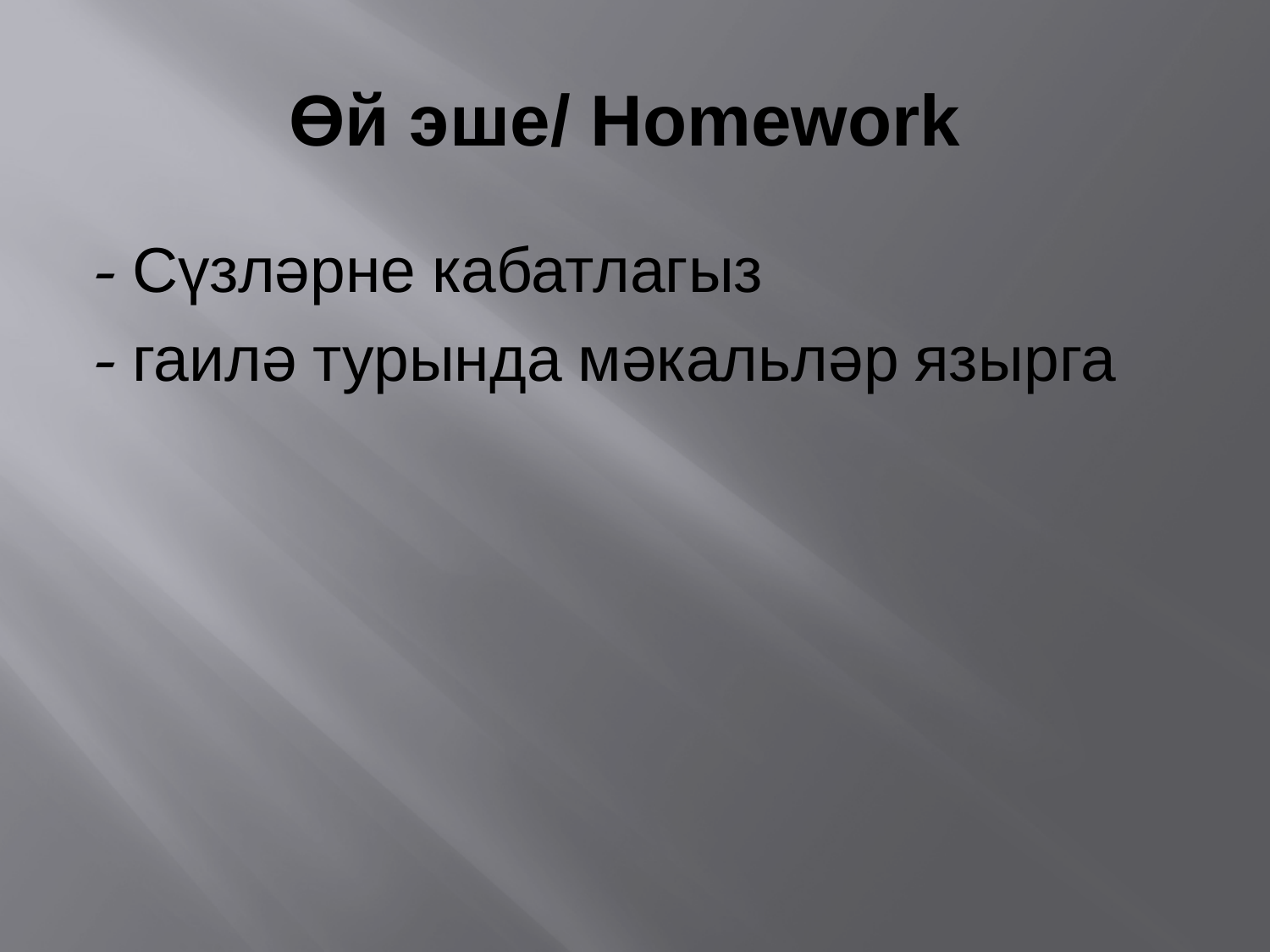

# Өй эше/ Homework
- Сүзләрне кабатлагыз
- гаилә турында мәкальләр язырга